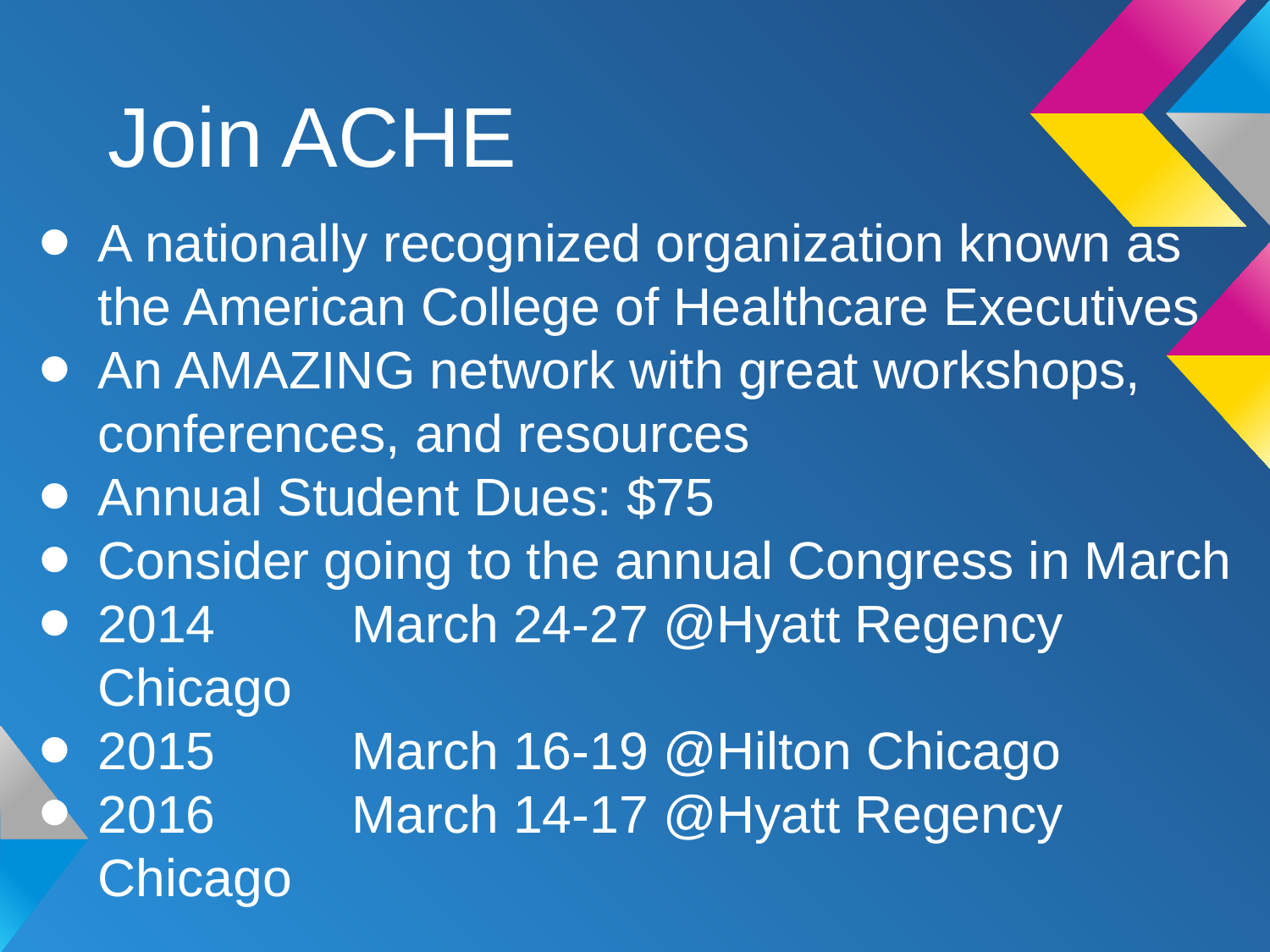

# Join ACHE
A nationally recognized organization known as the American College of Healthcare Executives
An AMAZING network with great workshops, conferences, and resources
Annual Student Dues: $75
Consider going to the annual Congress in March
2014		March 24-27 @Hyatt Regency Chicago
2015		March 16-19 @Hilton Chicago
2016		March 14-17 @Hyatt Regency Chicago